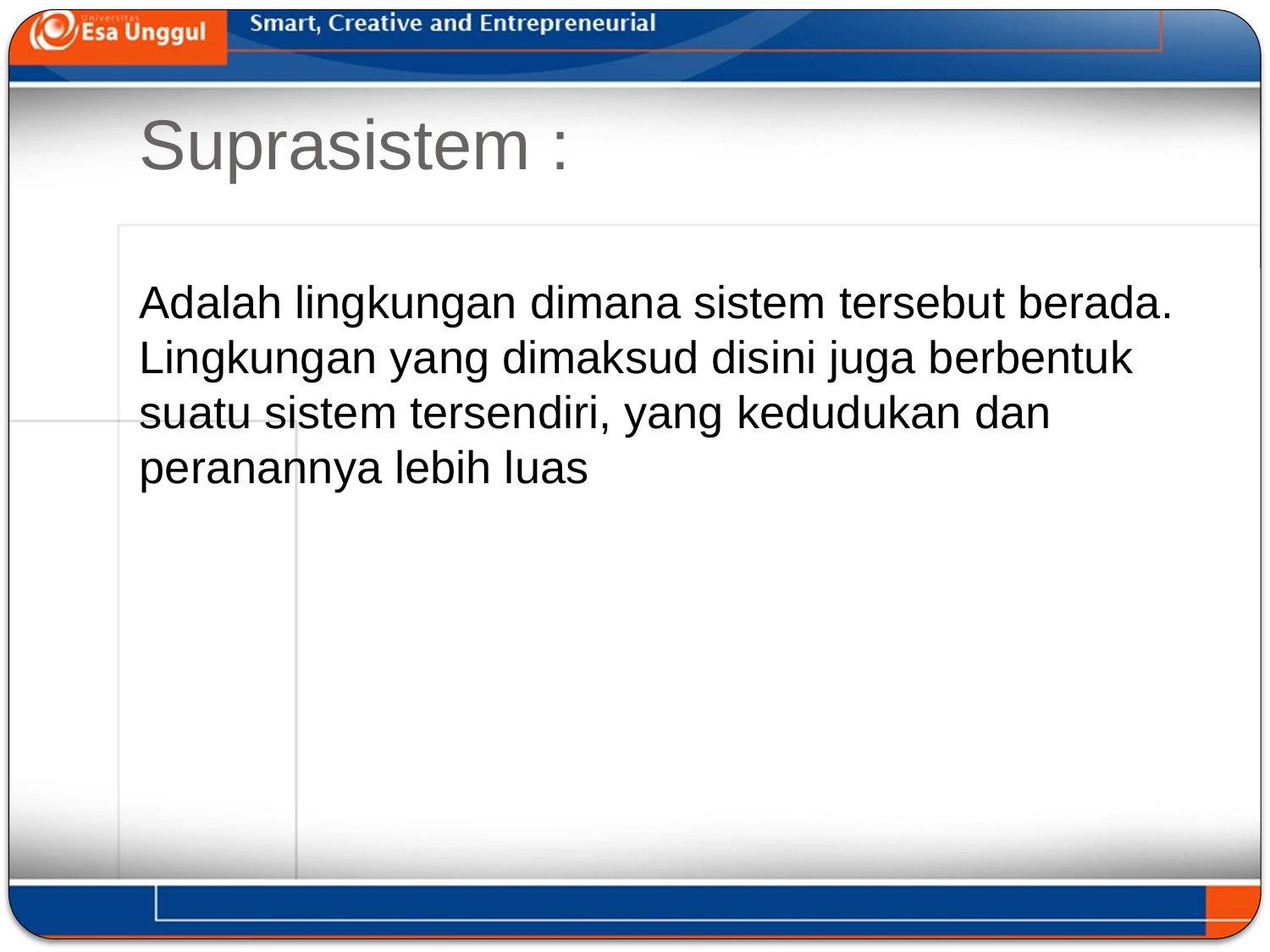

# Suprasistem :

Adalah lingkungan dimana sistem tersebut berada. Lingkungan yang dimaksud disini juga berbentuk suatu sistem tersendiri, yang kedudukan dan peranannya lebih luas